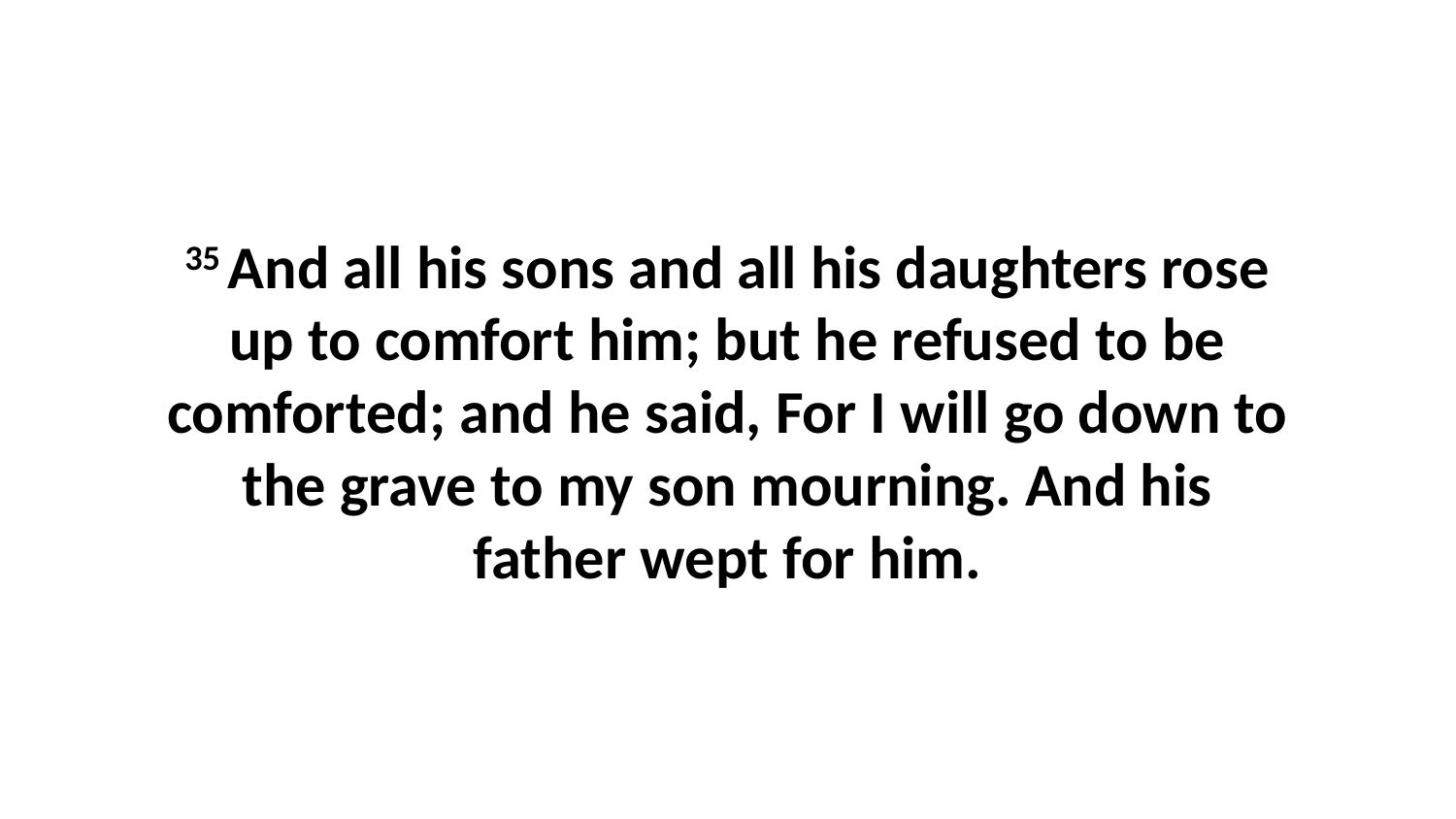

35 And all his sons and all his daughters rose up to comfort him; but he refused to be comforted; and he said, For I will go down to the grave to my son mourning. And his father wept for him.